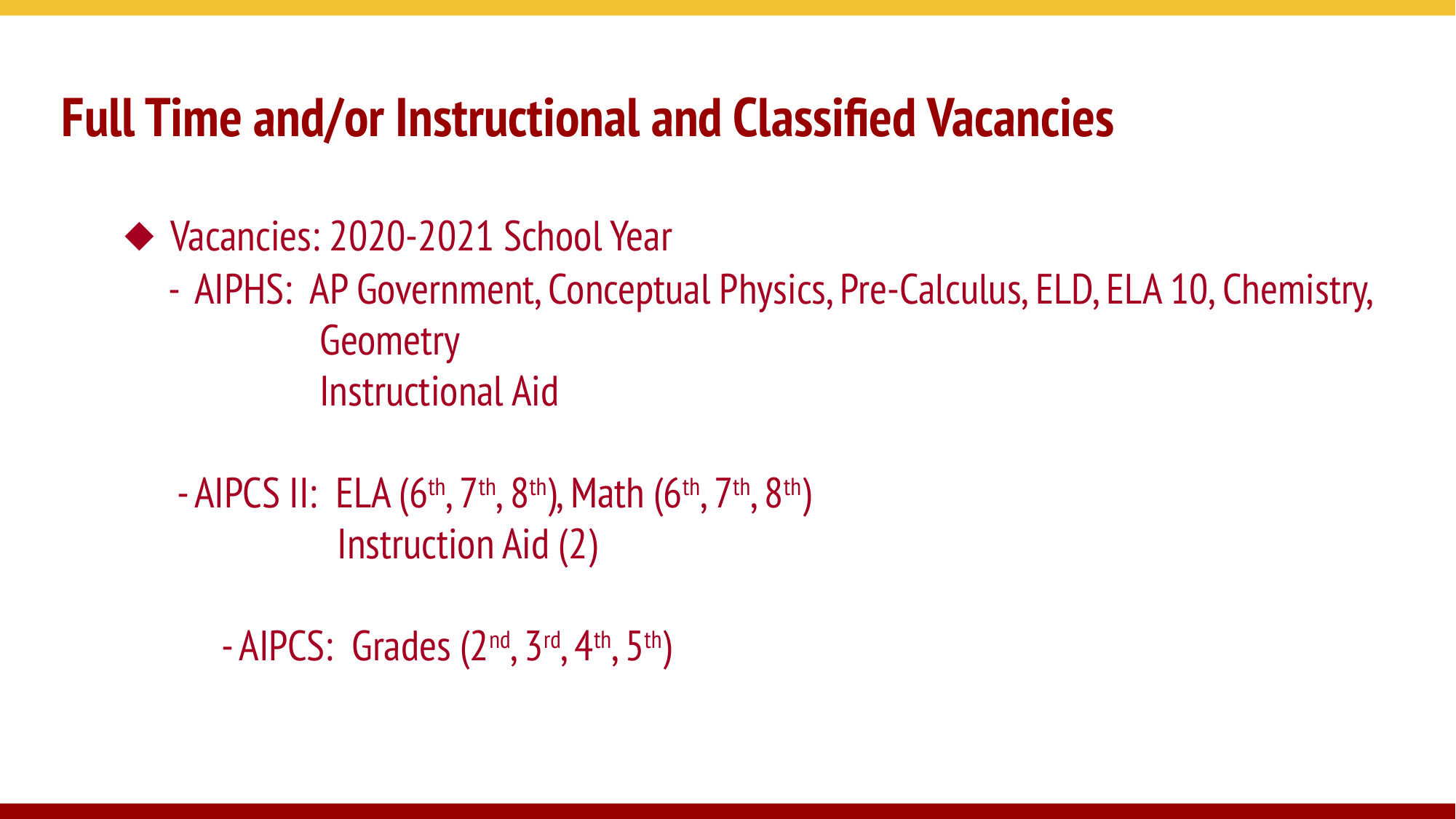

# Full Time and/or Instructional and Classified Vacancies

   ⬥ Vacancies: 2020-2021 School Year
          -  AIPHS:  AP Government, Conceptual Physics, Pre-Calculus, ELD, ELA 10, Chemistry,
                           Geometry
                           Instructional Aid

           - AIPCS II:  ELA (6th, 7th, 8th), Math (6th, 7th, 8th)
                             Instruction Aid (2)

                - AIPCS:  Grades (2nd, 3rd, 4th, 5th)